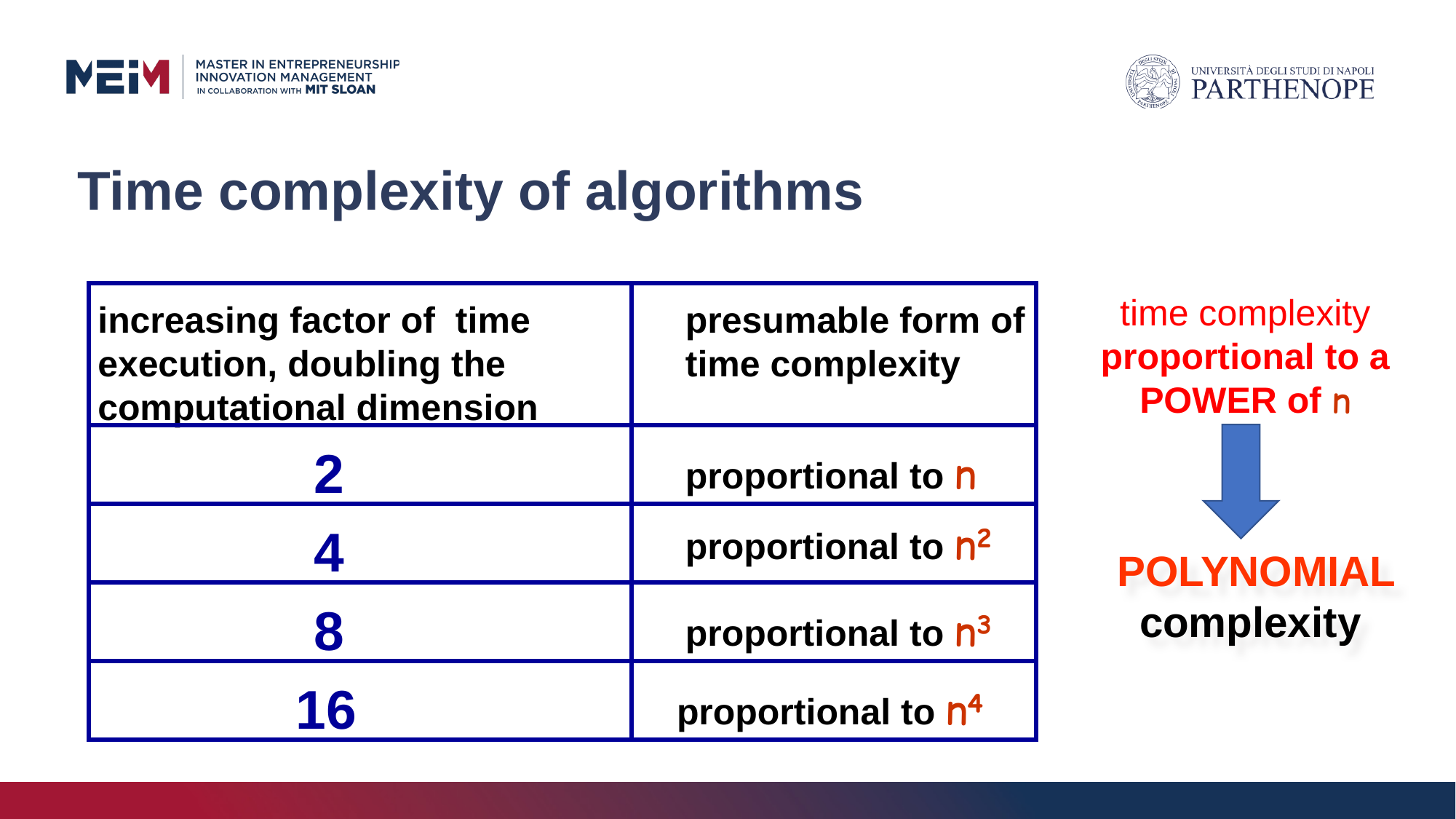

# Time complexity of algorithms

increasing factor of  time
execution, doubling the
computational dimension
presumable form of time complexity

2
proportional to n

4
proportional to n2

8
proportional to n3

16
proportional to n4
time complexity proportional to a POWER of n

POLYNOMIAL complexity